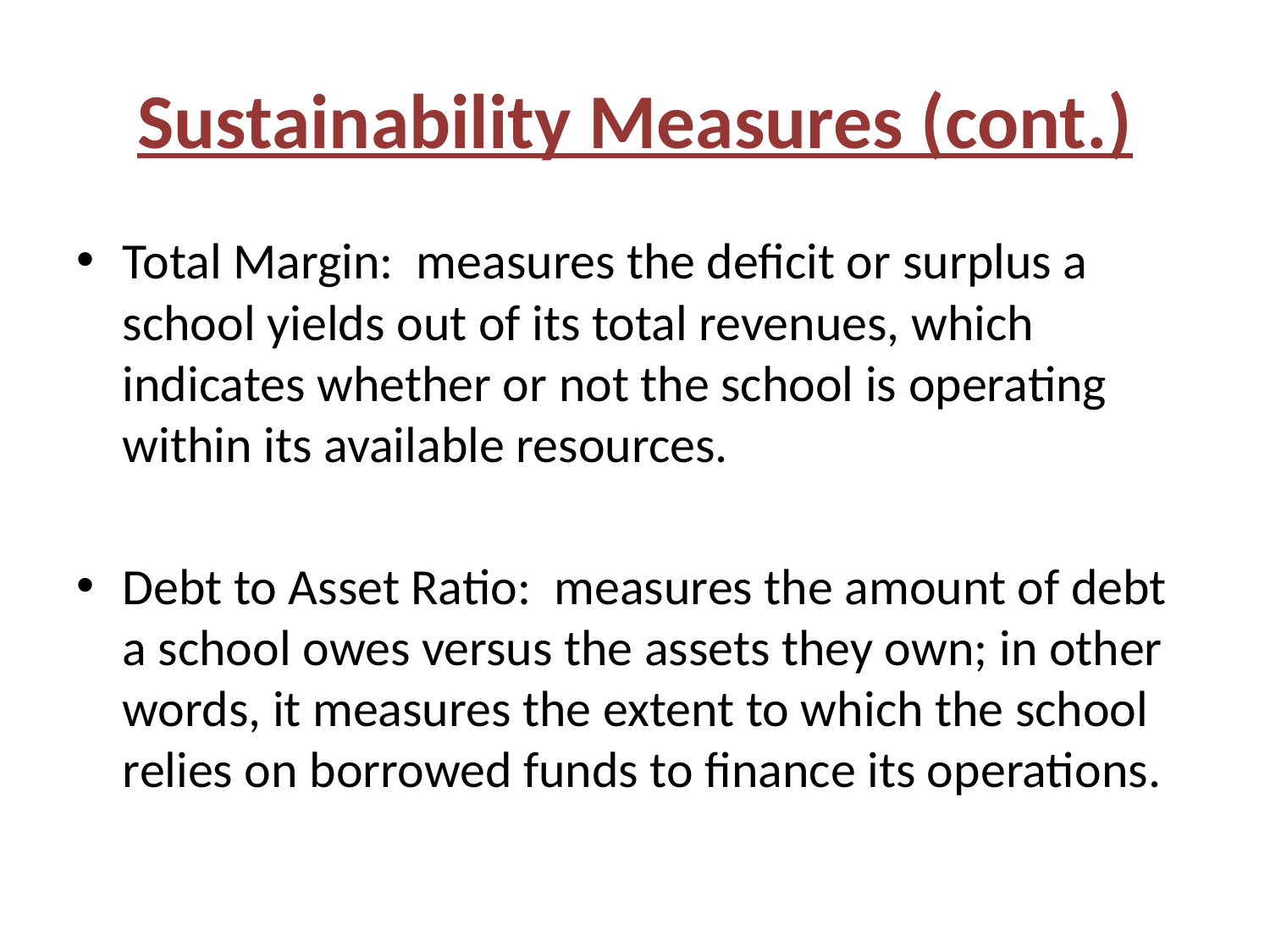

# Sustainability Measures (cont.)
Total Margin:  measures the deficit or surplus a school yields out of its total revenues, which indicates whether or not the school is operating within its available resources.

Debt to Asset Ratio:  measures the amount of debt a school owes versus the assets they own; in other words, it measures the extent to which the school relies on borrowed funds to finance its operations.